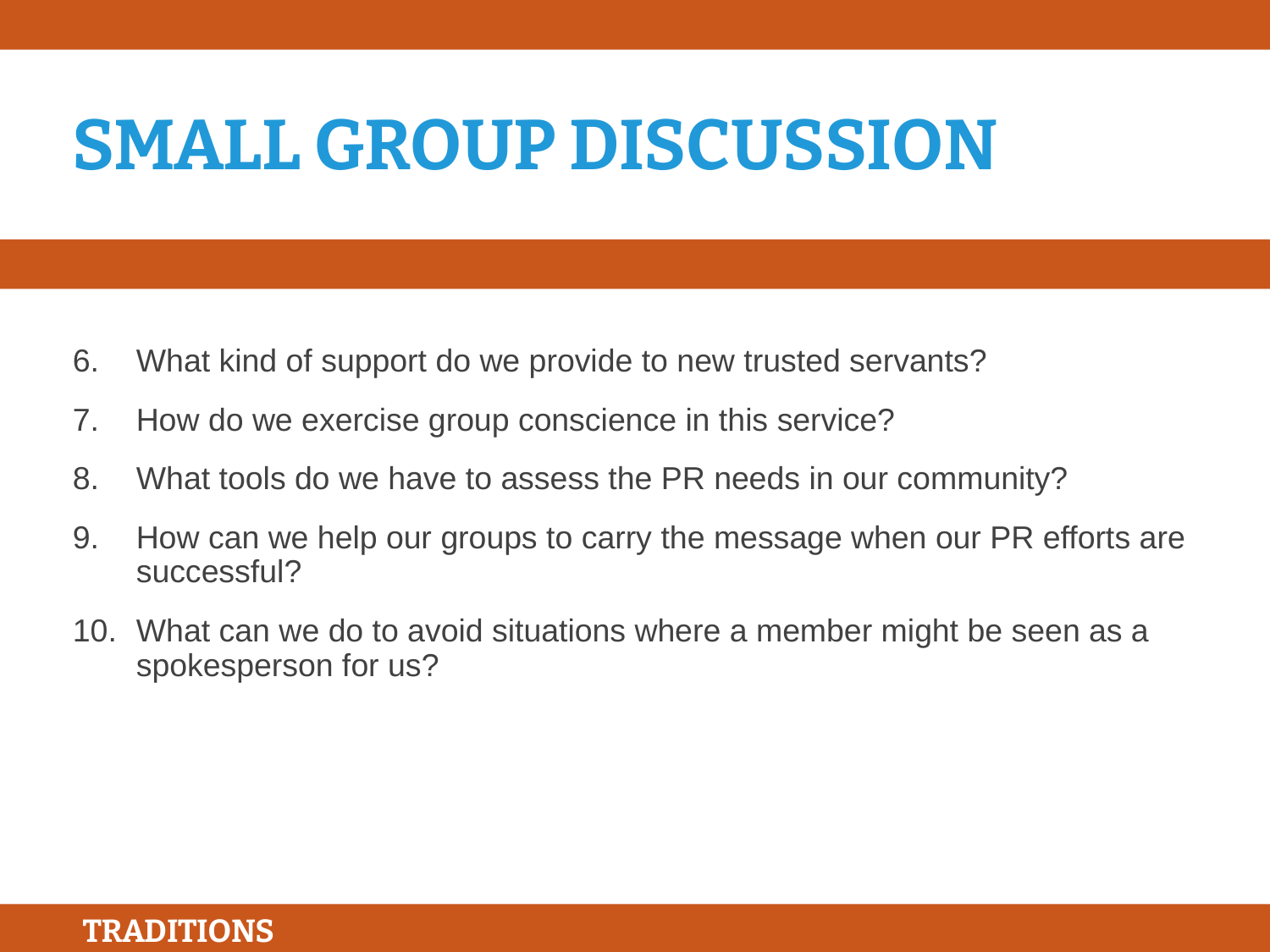

# small group discussion

What kind of support do we provide to new trusted servants?
How do we exercise group conscience in this service?
What tools do we have to assess the PR needs in our community?
How can we help our groups to carry the message when our PR efforts are successful?
What can we do to avoid situations where a member might be seen as a spokesperson for us?

TRADITIONS